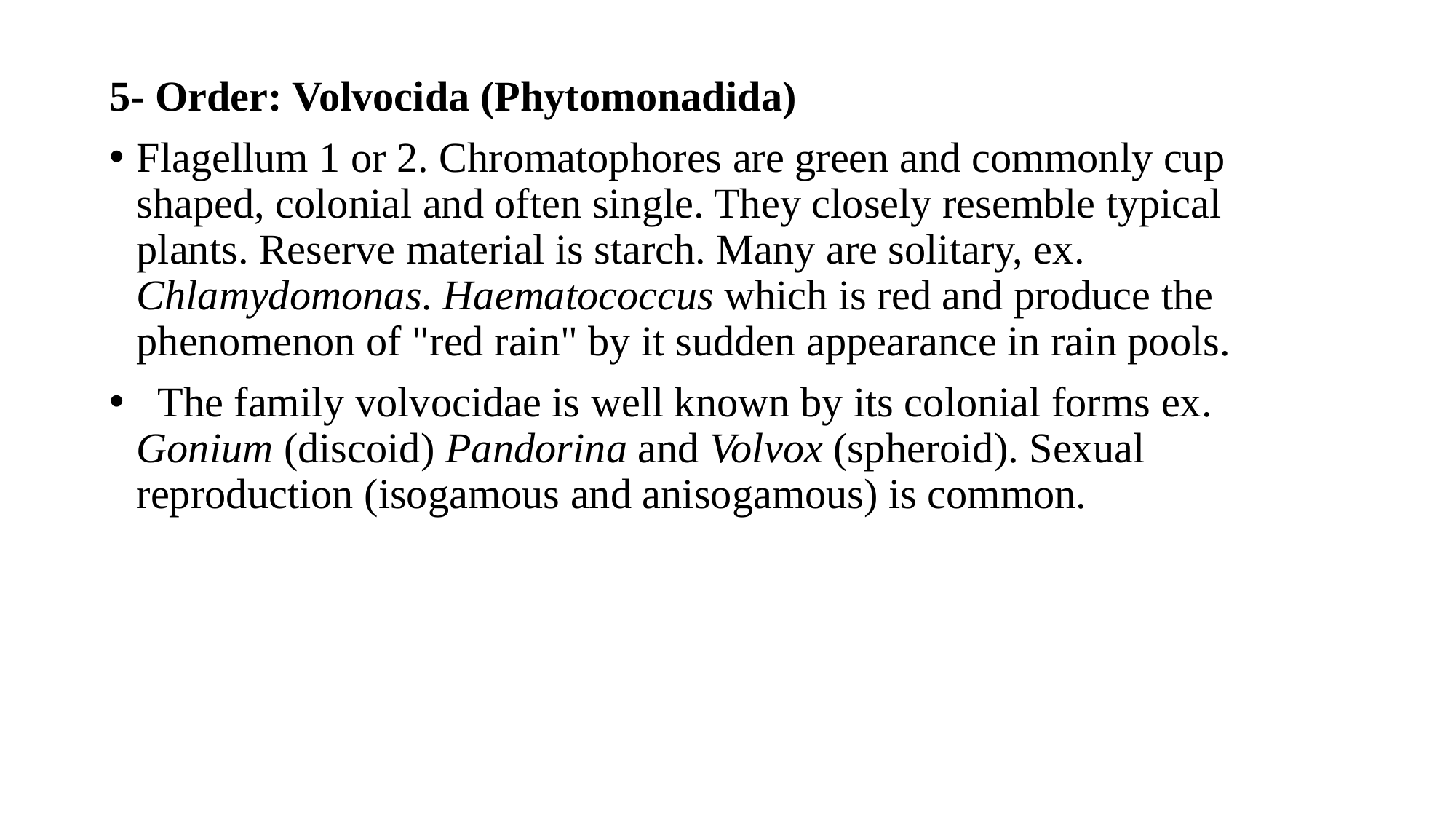

5- Order: Volvocida (Phytomonadida)
Flagellum 1 or 2. Chromatophores are green and commonly cup shaped, colonial and often single. They closely resemble typical plants. Reserve material is starch. Many are solitary, ex. Chlamydomonas. Haematococcus which is red and produce the phenomenon of "red rain" by it sudden appearance in rain pools.
  The family volvocidae is well known by its colonial forms ex. Gonium (discoid) Pandorina and Volvox (spheroid). Sexual reproduction (isogamous and anisogamous) is common.